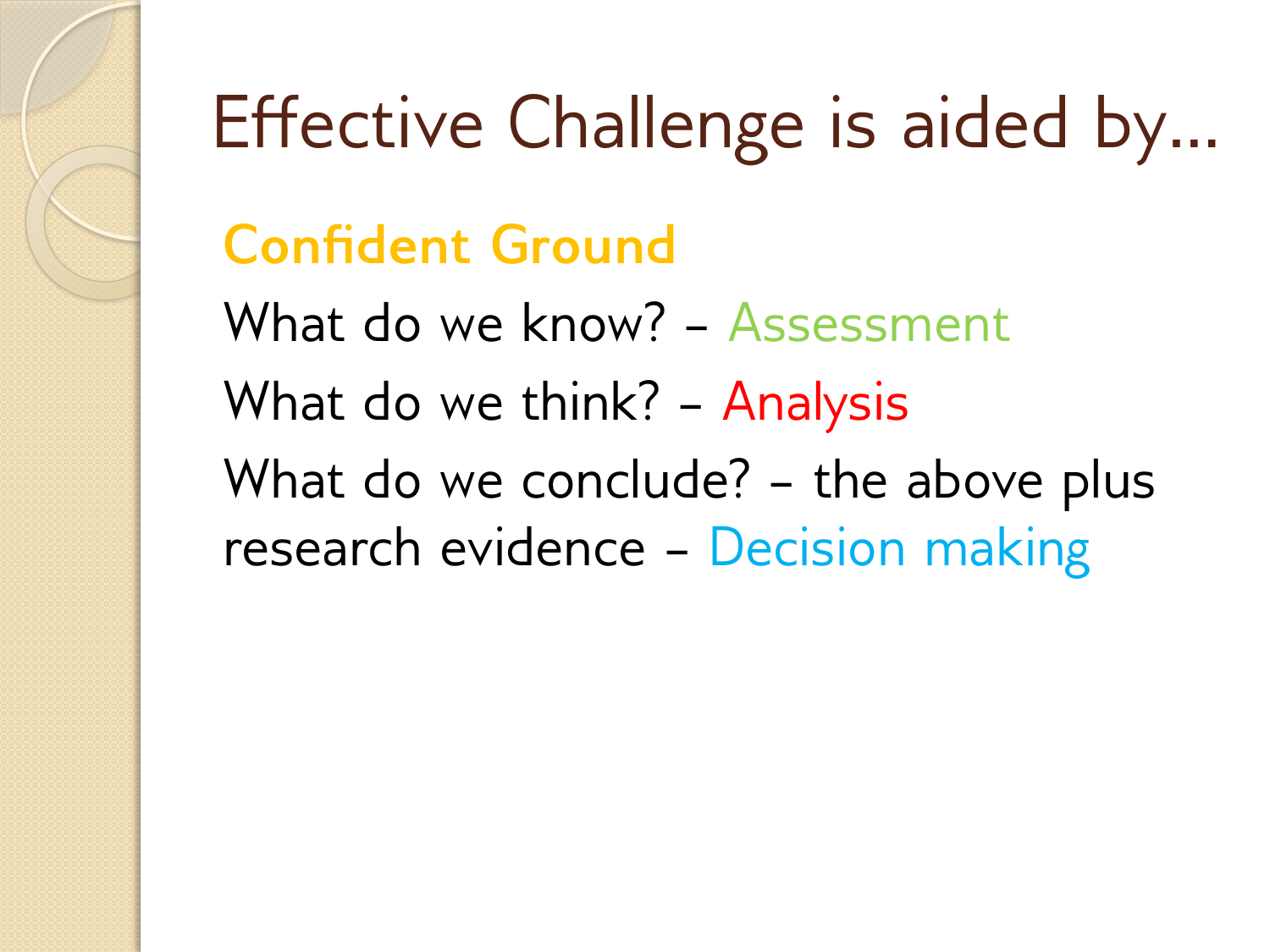

# Effective Challenge is aided by…
Confident Ground
What do we know? – Assessment
What do we think? – Analysis
What do we conclude? – the above plus research evidence – Decision making